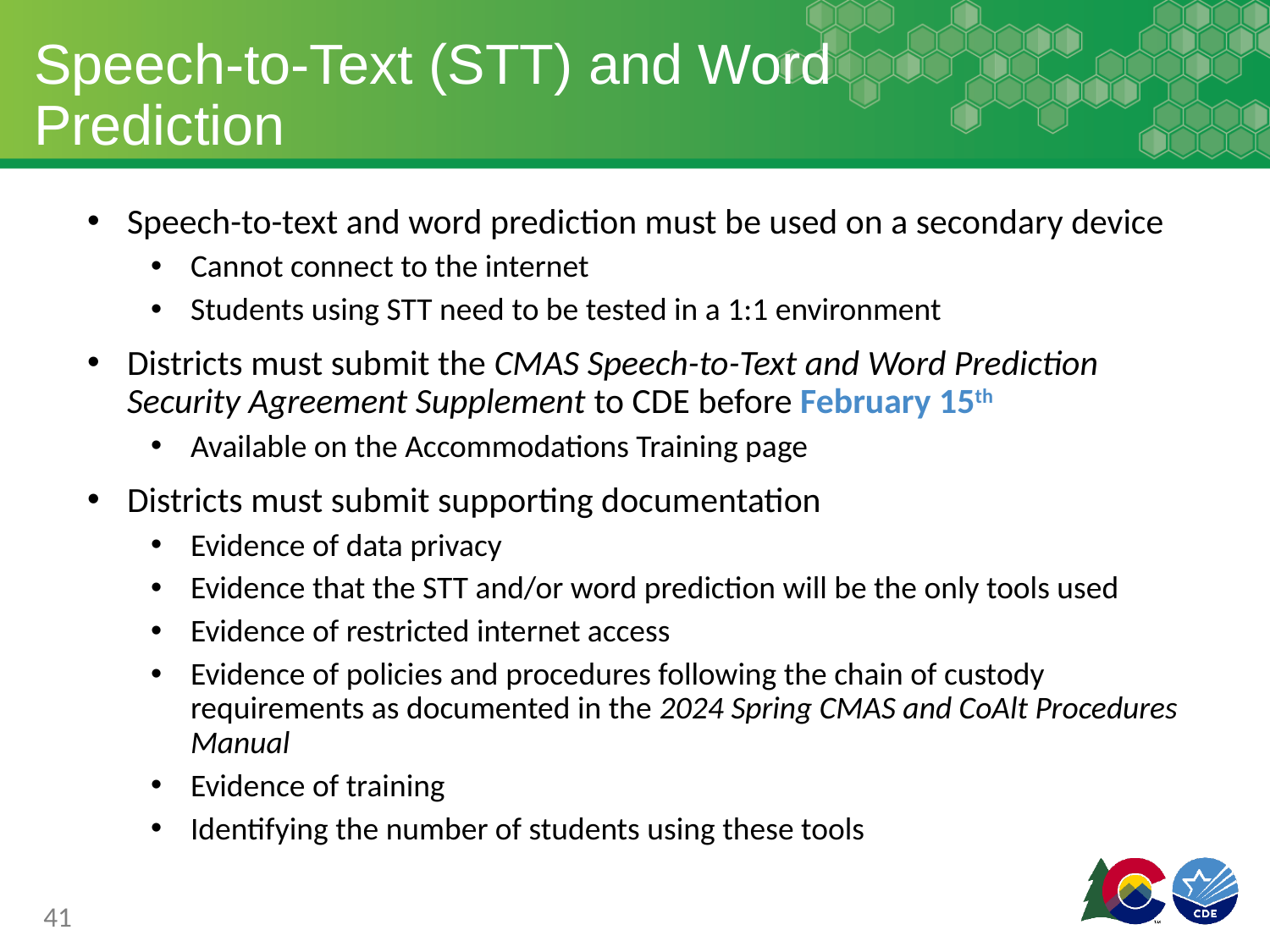

# Speech-to-Text (STT) and Word Prediction
Speech-to-text and word prediction must be used on a secondary device
Cannot connect to the internet
Students using STT need to be tested in a 1:1 environment
Districts must submit the CMAS Speech-to-Text and Word Prediction Security Agreement Supplement to CDE before February 15th
Available on the Accommodations Training page
Districts must submit supporting documentation
Evidence of data privacy
Evidence that the STT and/or word prediction will be the only tools used
Evidence of restricted internet access
Evidence of policies and procedures following the chain of custody requirements as documented in the 2024 Spring CMAS and CoAlt Procedures Manual
Evidence of training
Identifying the number of students using these tools

41